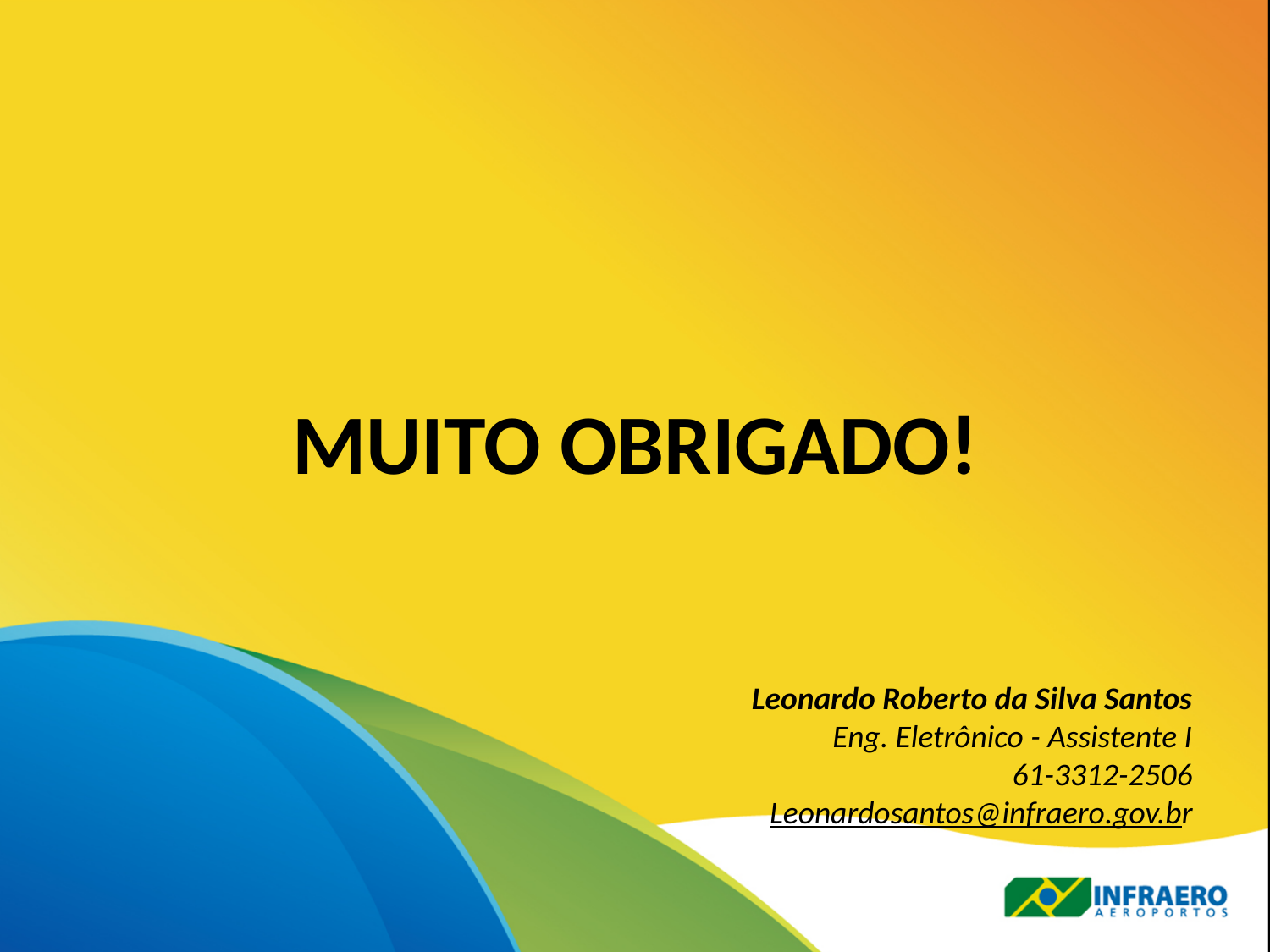

MUITO OBRIGADO!

Leonardo Roberto da Silva Santos
Eng. Eletrônico - Assistente I
61-3312-2506
Leonardosantos@infraero.gov.br